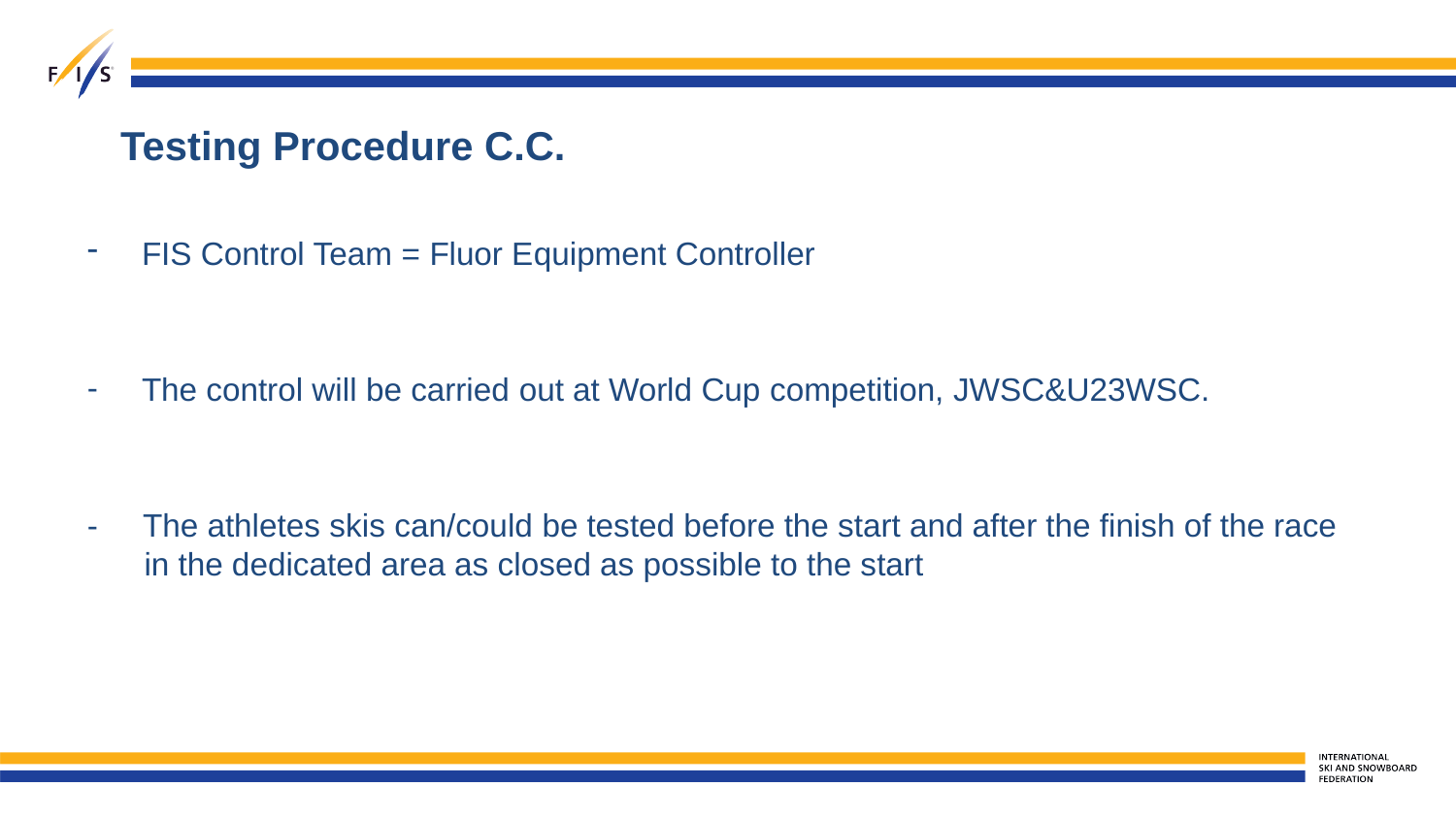

# Testing Procedure C.C.
FIS Control Team = Fluor Equipment Controller

The control will be carried out at World Cup competition, JWSC&U23WSC.

-     The athletes skis can/could be tested before the start and after the finish of the race in the dedicated area as closed as possible to the start